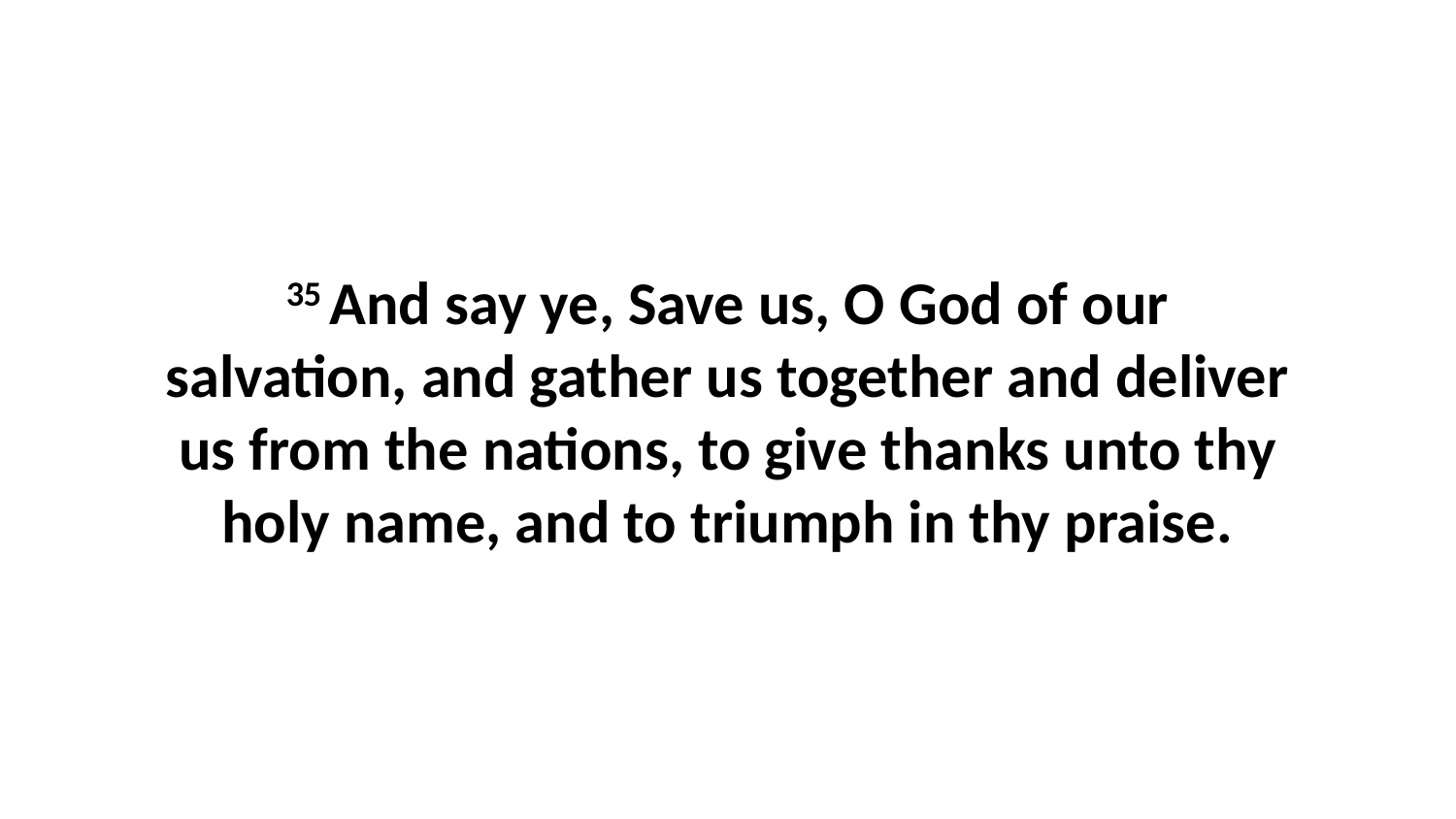

35 And say ye, Save us, O God of our salvation, and gather us together and deliver us from the nations, to give thanks unto thy holy name, and to triumph in thy praise.